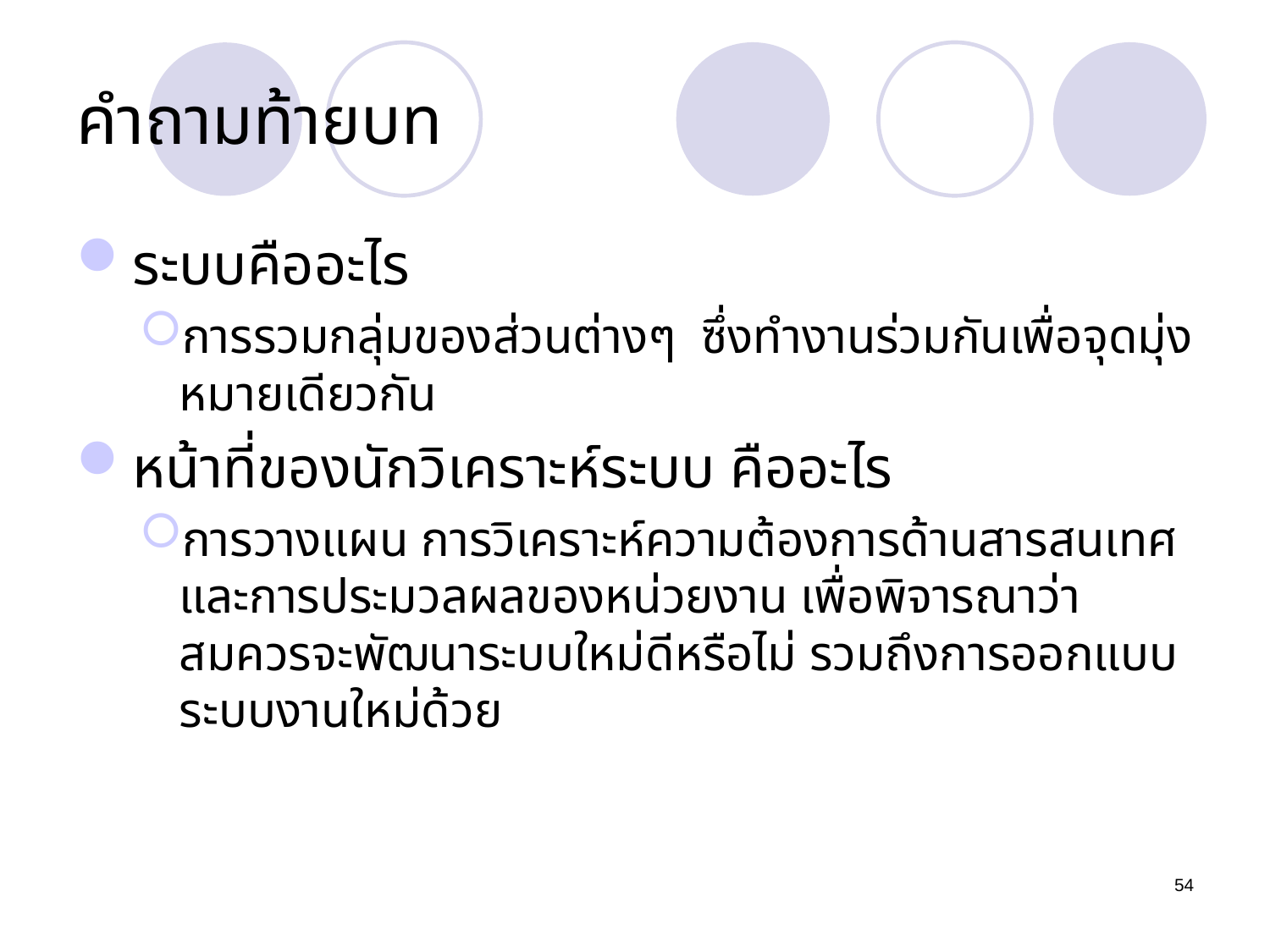

# คำถามท้ายบท
ระบบคืออะไร
การรวมกลุ่มของส่วนต่างๆ  ซึ่งทำงานร่วมกันเพื่อจุดมุ่งหมายเดียวกัน
หน้าที่ของนักวิเคราะห์ระบบ คืออะไร
การวางแผน การวิเคราะห์ความต้องการด้านสารสนเทศและการประมวลผลของหน่วยงาน เพื่อพิจารณาว่าสมควรจะพัฒนาระบบใหม่ดีหรือไม่ รวมถึงการออกแบบระบบงานใหม่ด้วย
54